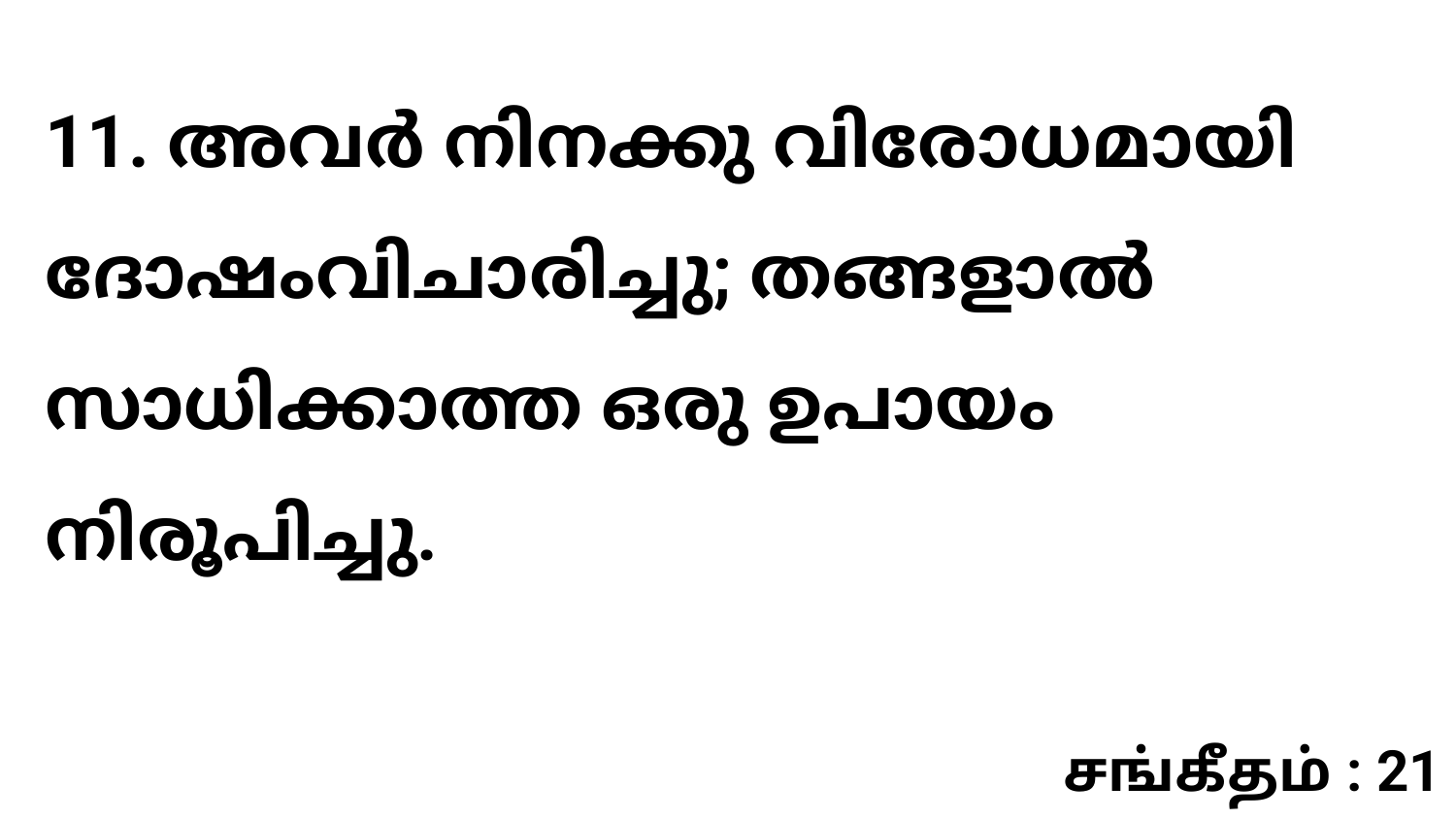

11. അവർ നിനക്കു വിരോധമായി ദോഷംവിചാരിച്ചു; തങ്ങളാൽ സാധിക്കാത്ത ഒരു ഉപായം നിരൂപിച്ചു.
சங்கீதம் : 21